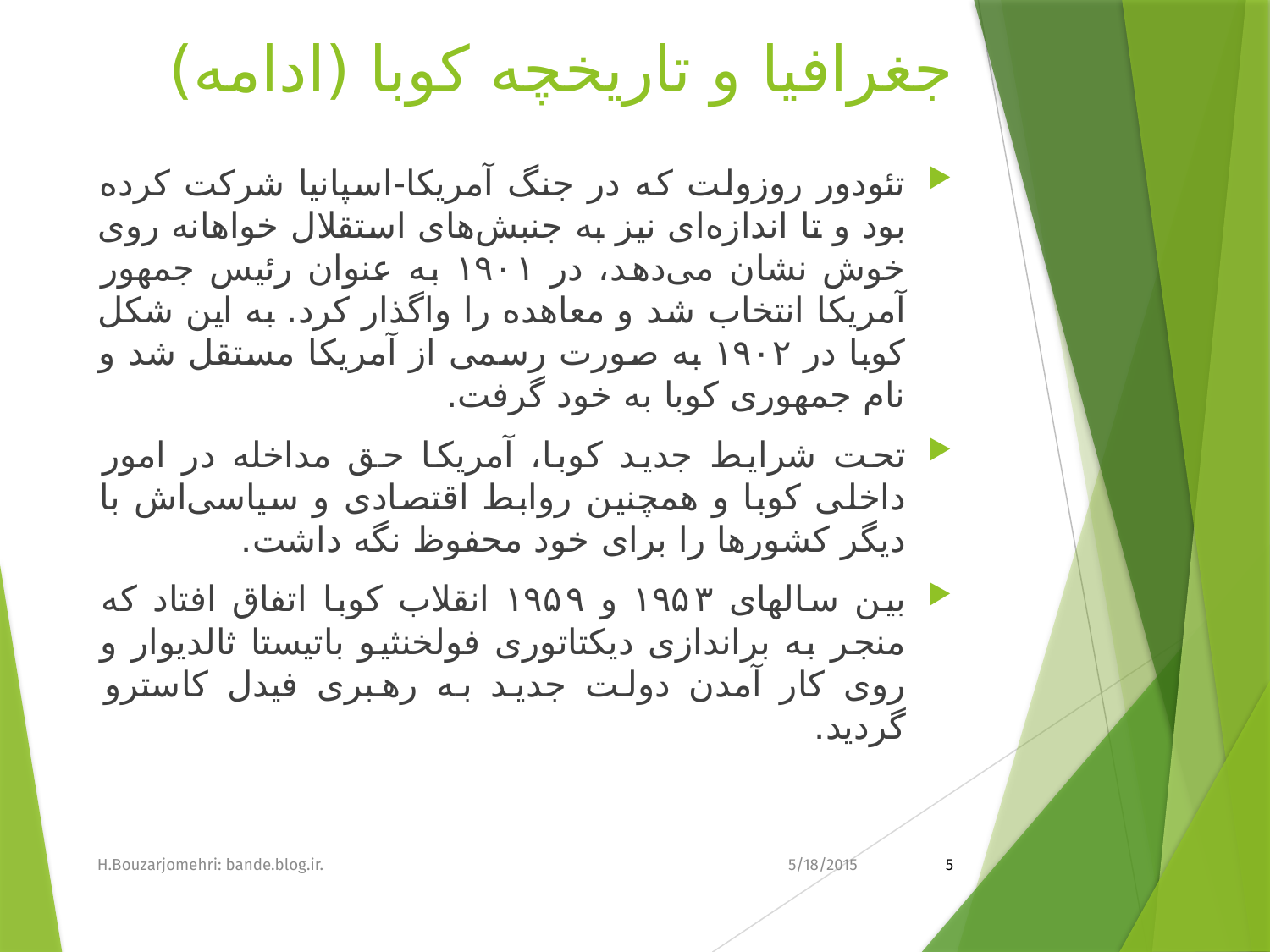

# جغرافیا و تاریخچه کوبا (ادامه)
تئودور روزولت که در جنگ آمریکا-اسپانیا شرکت کرده بود و تا اندازه‌ای نیز به جنبش‌های استقلال خواهانه روی خوش نشان می‌دهد، در ۱۹۰۱ به عنوان رئیس جمهور آمریکا انتخاب شد و معاهده را واگذار کرد. به این شکل کوبا در ۱۹۰۲ به صورت رسمی از آمریکا مستقل شد و نام جمهوری کوبا به خود گرفت.
تحت شرایط جدید کوبا، آمریکا حق مداخله در امور داخلی کوبا و همچنین روابط اقتصادی و سیاسی‌اش با دیگر کشورها را برای خود محفوظ نگه داشت.
بین سالهای ۱۹۵۳ و ۱۹۵۹ انقلاب کوبا اتفاق افتاد که منجر به براندازی دیکتاتوری فولخنثیو باتیستا ثالدیوار و روی کار آمدن دولت جدید به رهبری فیدل کاسترو گردید.
H.Bouzarjomehri: bande.blog.ir.
5/18/2015
5